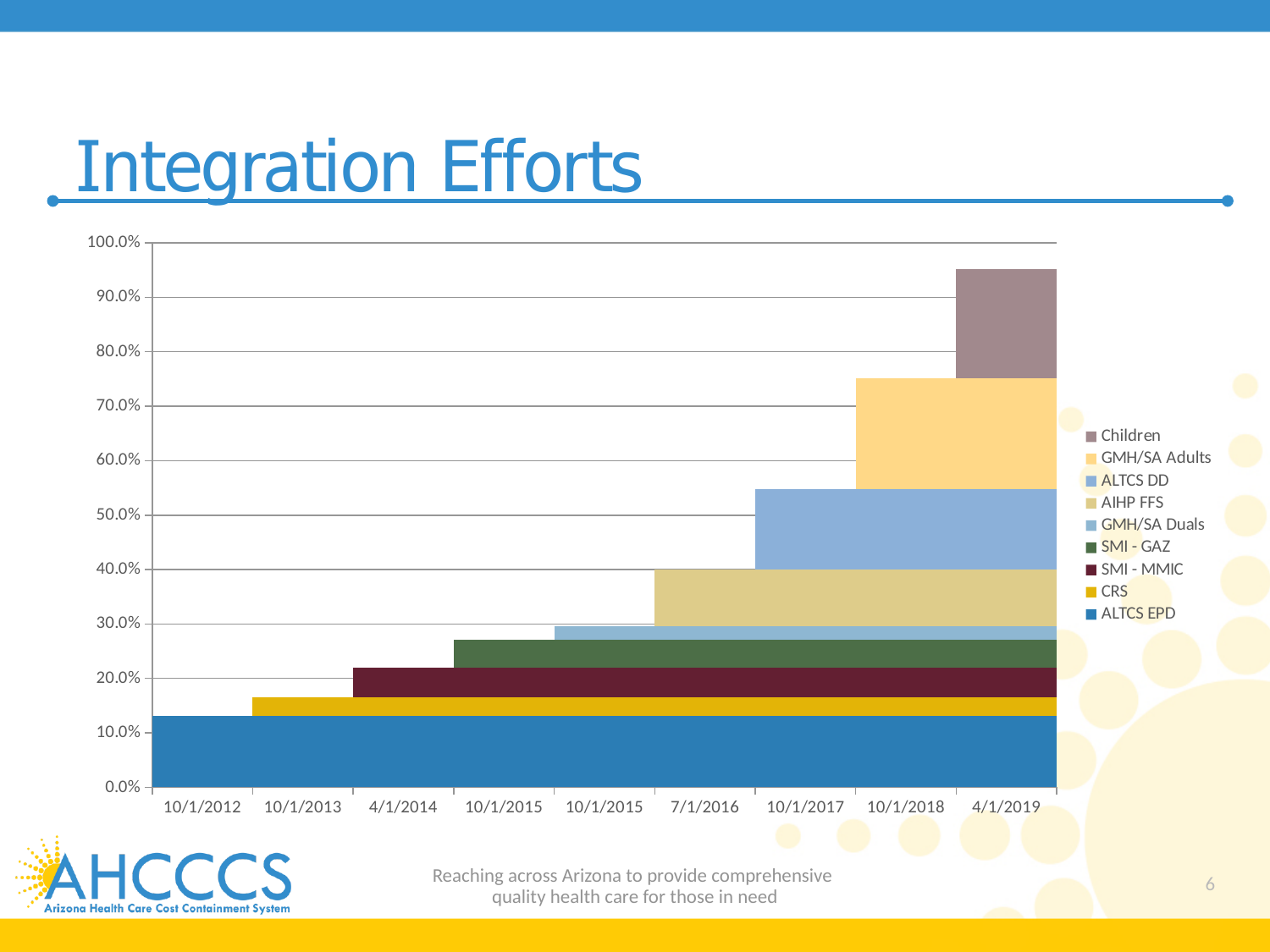

# Integration Efforts

### Chart

| Category | ALTCS EPD | CRS | SMI - MMIC | SMI - GAZ | GMH/SA Duals | AIHP FFS | ALTCS DD | GMH/SA Adults | Children |
|---|---|---|---|---|---|---|---|---|---|
| 10/1/2012 | 0.13078757262786117 | 0.0 | 0.0 | 0.0 | 0.0 | 0.0 | 0.0 | 0.0 | 0.0 |
| 10/1/2013 | 0.13078757262786117 | 0.0342542220093117 | 0.0 | 0.0 | 0.0 | 0.0 | 0.0 | 0.0 | 0.0 |
| 4/1/2014 | 0.13078757262786117 | 0.0342542220093117 | 0.0550785781554997 | 0.0 | 0.0 | 0.0 | 0.0 | 0.0 | 0.0 |
| 10/1/2015 | 0.13078757262786117 | 0.0342542220093117 | 0.0550785781554997 | 0.05098363670670072 | 0.0 | 0.0 | 0.0 | 0.0 | 0.0 |
| 10/1/2015 | 0.13078757262786117 | 0.0342542220093117 | 0.0550785781554997 | 0.05098363670670072 | 0.024505351489828273 | 0.0 | 0.0 | 0.0 | 0.0 |
| 7/1/2016 | 0.13078757262786117 | 0.0342542220093117 | 0.0550785781554997 | 0.05098363670670072 | 0.024505351489828273 | 0.1043040882186092 | 0.0 | 0.0 | 0.0 |
| 10/1/2017 | 0.13078757262786117 | 0.0342542220093117 | 0.0550785781554997 | 0.05098363670670072 | 0.024505351489828273 | 0.1043040882186092 | 0.14814649107969408 | 0.0 | 0.0 |
| 10/1/2018 | 0.13078757262786117 | 0.0342542220093117 | 0.0550785781554997 | 0.05098363670670072 | 0.024505351489828273 | 0.1043040882186092 | 0.14814649107969408 | 0.2030766517244184 | 0.0 |
| 4/1/2019 | 0.13078757262786117 | 0.0342542220093117 | 0.0550785781554997 | 0.05098363670670072 | 0.024505351489828273 | 0.1043040882186092 | 0.14814649107969408 | 0.2030766517244184 | 0.20035110530012776 |
Reaching across Arizona to provide comprehensive
quality health care for those in need
6